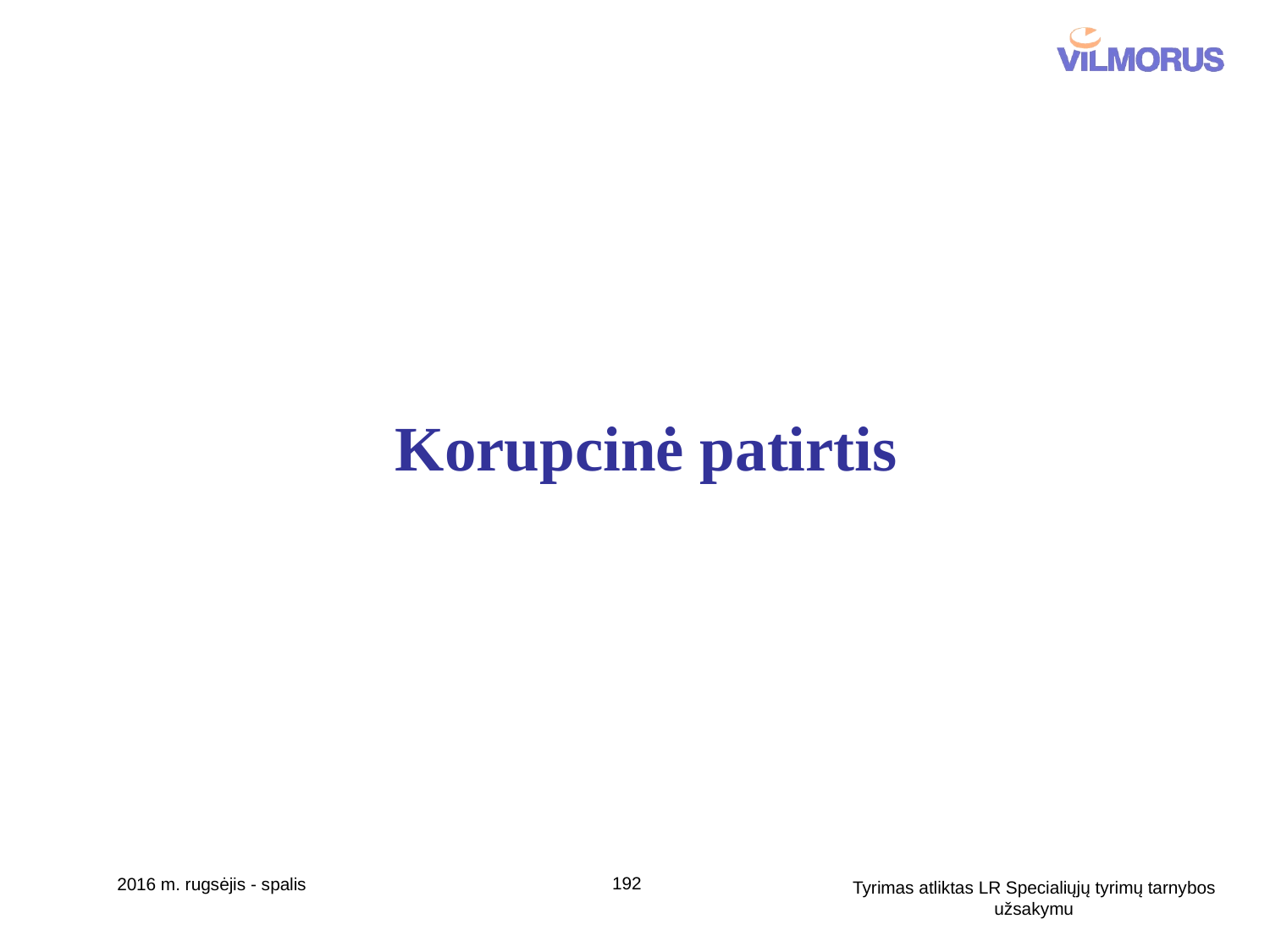

# Korupcinė patirtis
192
2016 m. rugsėjis - spalis
Tyrimas atliktas LR Specialiųjų tyrimų tarnybos užsakymu